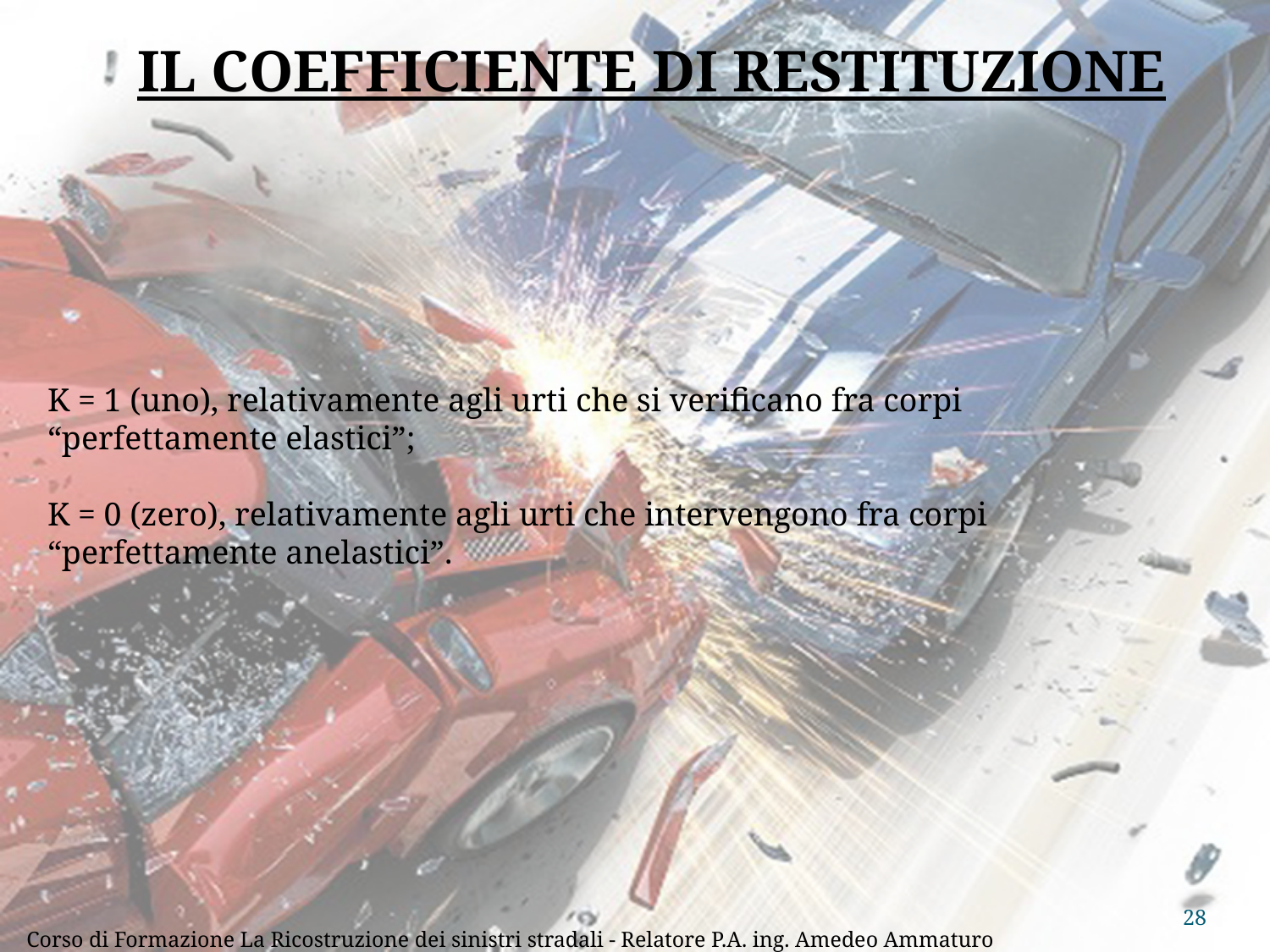

IL COEFFICIENTE DI RESTITUZIONE
K = 1 (uno), relativamente agli urti che si verificano fra corpi “perfettamente elastici”;

K = 0 (zero), relativamente agli urti che intervengono fra corpi “perfettamente anelastici”.
28
Corso di Formazione La Ricostruzione dei sinistri stradali - Relatore P.A. ing. Amedeo Ammaturo